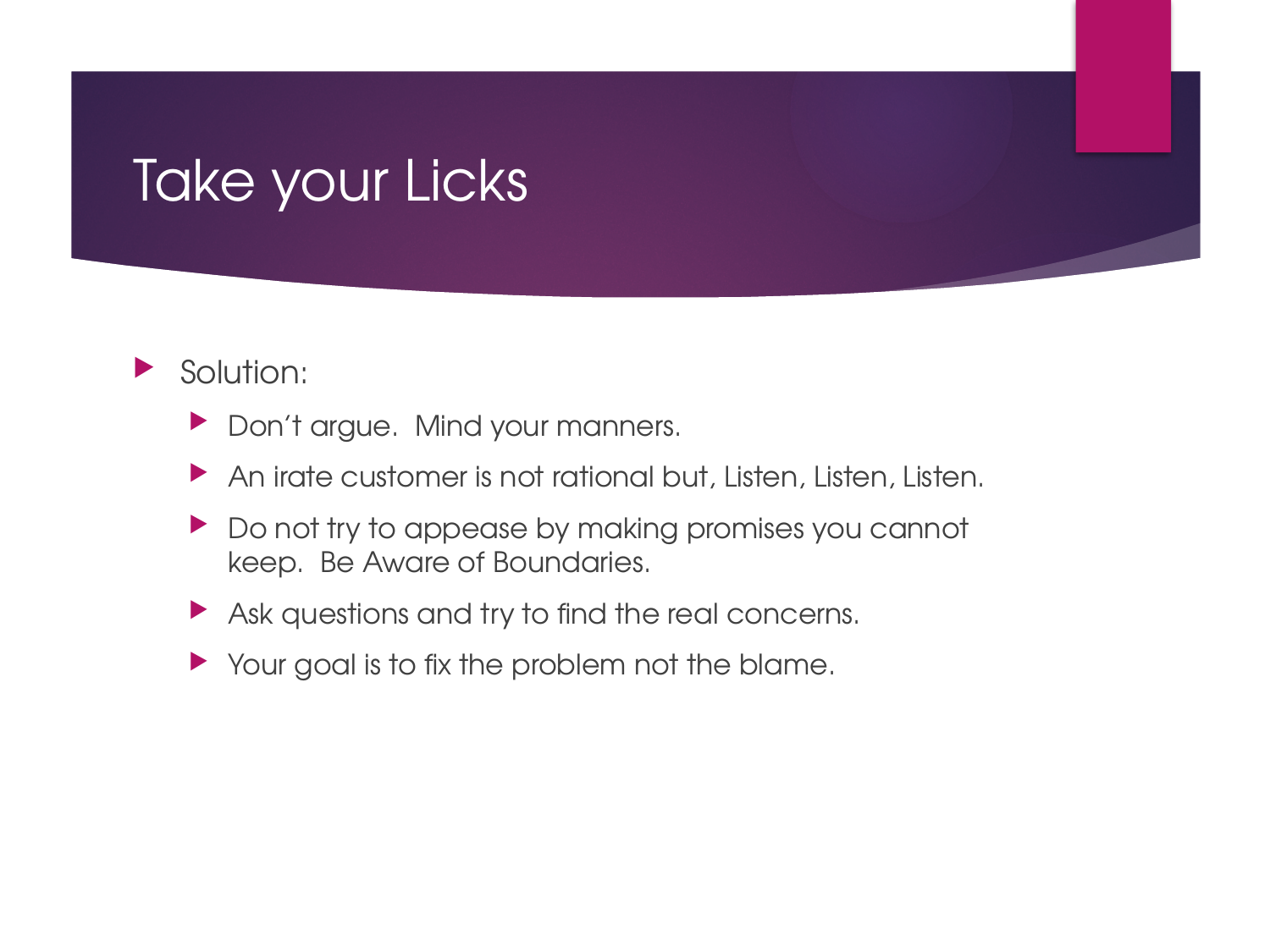

# Take your Licks
Solution:
Don’t argue.  Mind your manners.
An irate customer is not rational but, Listen, Listen, Listen.
Do not try to appease by making promises you cannot keep.  Be Aware of Boundaries.
Ask questions and try to find the real concerns.
Your goal is to fix the problem not the blame.